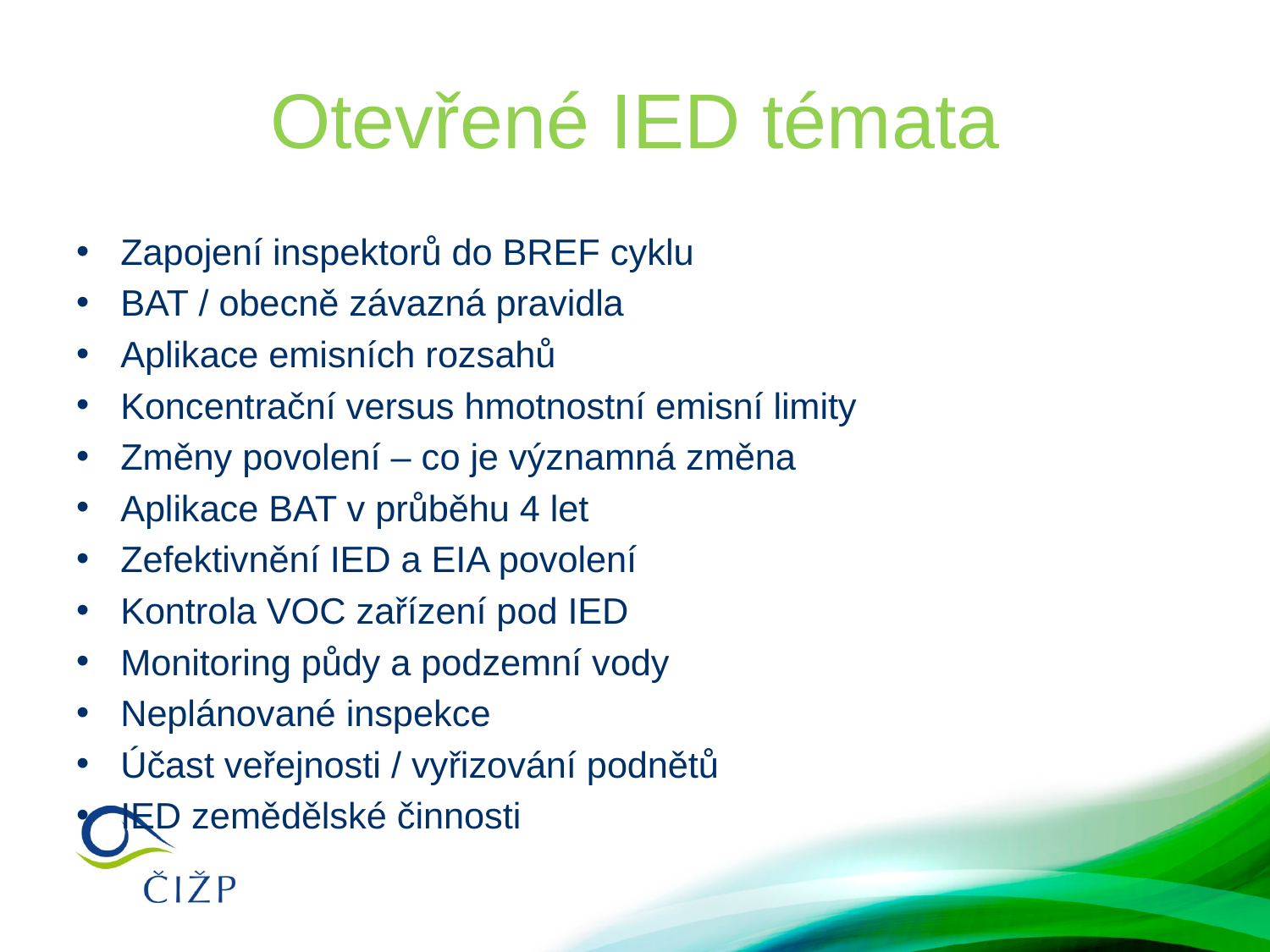

# Otevřené IED témata
Zapojení inspektorů do BREF cyklu
BAT / obecně závazná pravidla
Aplikace emisních rozsahů
Koncentrační versus hmotnostní emisní limity
Změny povolení – co je významná změna
Aplikace BAT v průběhu 4 let
Zefektivnění IED a EIA povolení
Kontrola VOC zařízení pod IED
Monitoring půdy a podzemní vody
Neplánované inspekce
Účast veřejnosti / vyřizování podnětů
IED zemědělské činnosti